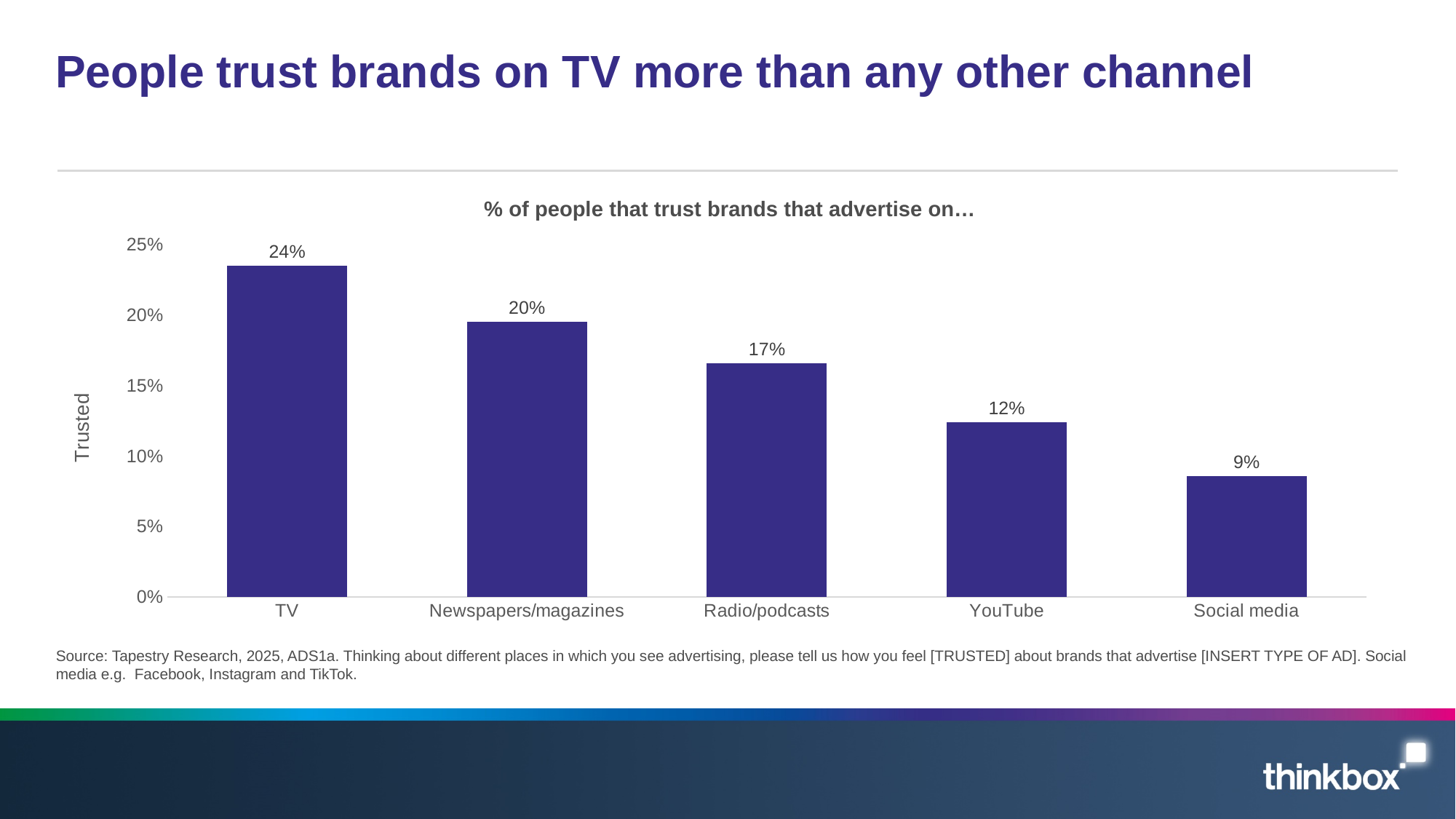

# People trust brands on TV more than any other channel
% of people that trust brands that advertise on…

### Chart:

| Category | Trusted |
|---|---|
| TV | 0.2351462736884 |
| Newspapers/magazines | 0.195200402488 |
| Radio/podcasts | 0.1659171389934 |
| YouTube | 0.1241342876737 |
| Social media | 0.08557303994254 |
Source: Tapestry Research, 2025, ADS1a. Thinking about different places in which you see advertising, please tell us how you feel [TRUSTED] about brands that advertise [INSERT TYPE OF AD]. Social media e.g.  Facebook, Instagram and TikTok.